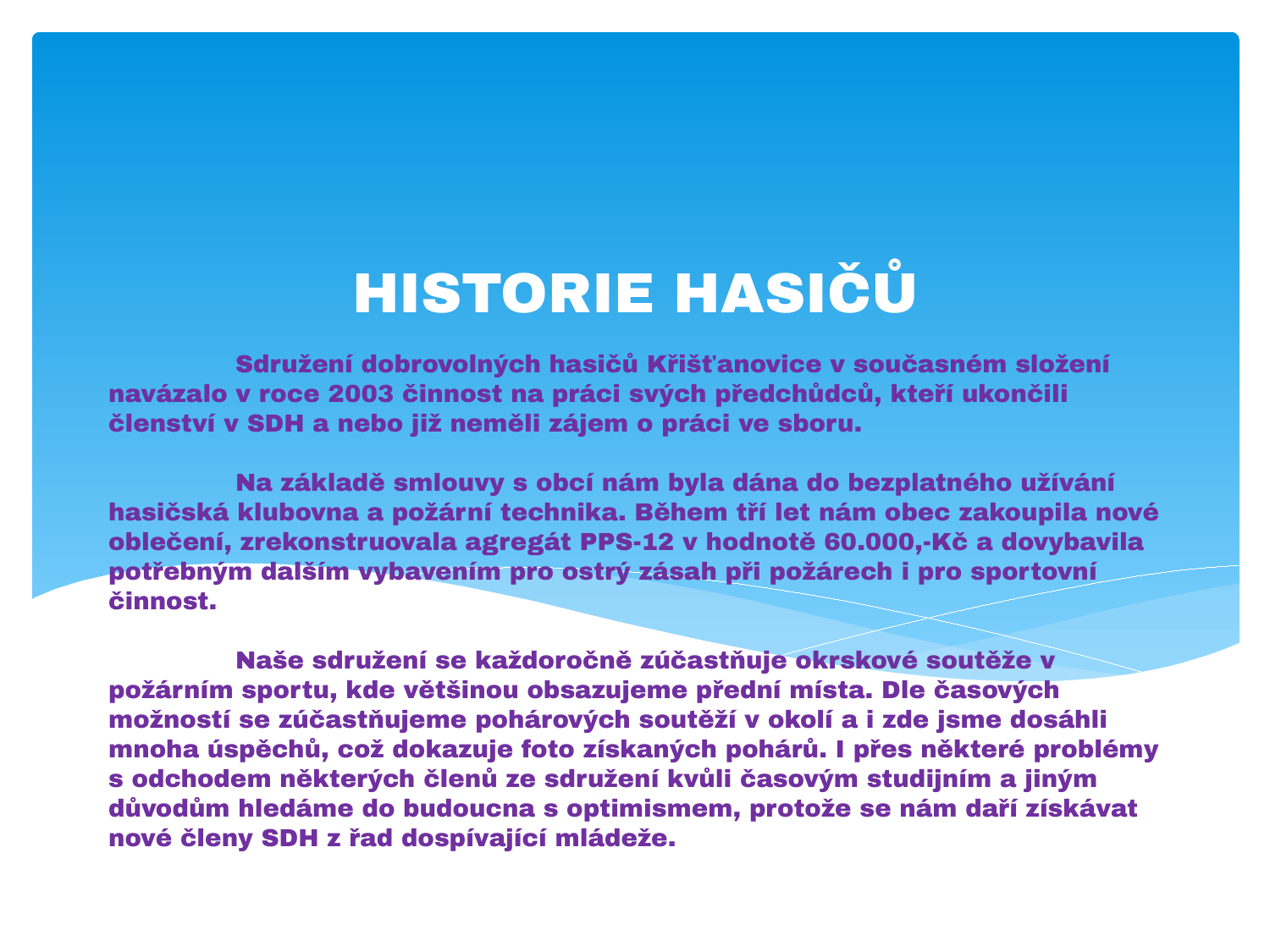

HISTORIE HASIČŮ
# Sdružení dobrovolných hasičů Křišťanovice v současném složení navázalo v roce 2003 činnost na práci svých předchůdců, kteří ukončili členství v SDH a nebo již neměli zájem o práci ve sboru. Na základě smlouvy s obcí nám byla dána do bezplatného užívání hasičská klubovna a požární technika. Během tří let nám obec zakoupila nové oblečení, zrekonstruovala agregát PPS-12 v hodnotě 60.000,-Kč a dovybavila potřebným dalším vybavením pro ostrý zásah při požárech i pro sportovní činnost. Naše sdružení se každoročně zúčastňuje okrskové soutěže v požárním sportu, kde většinou obsazujeme přední místa. Dle časových možností se zúčastňujeme pohárových soutěží v okolí a i zde jsme dosáhli mnoha úspěchů, což dokazuje foto získaných pohárů. I přes některé problémy s odchodem některých členů ze sdružení kvůli časovým studijním a jiným důvodům hledáme do budoucna s optimismem, protože se nám daří získávat nové členy SDH z řad dospívající mládeže.